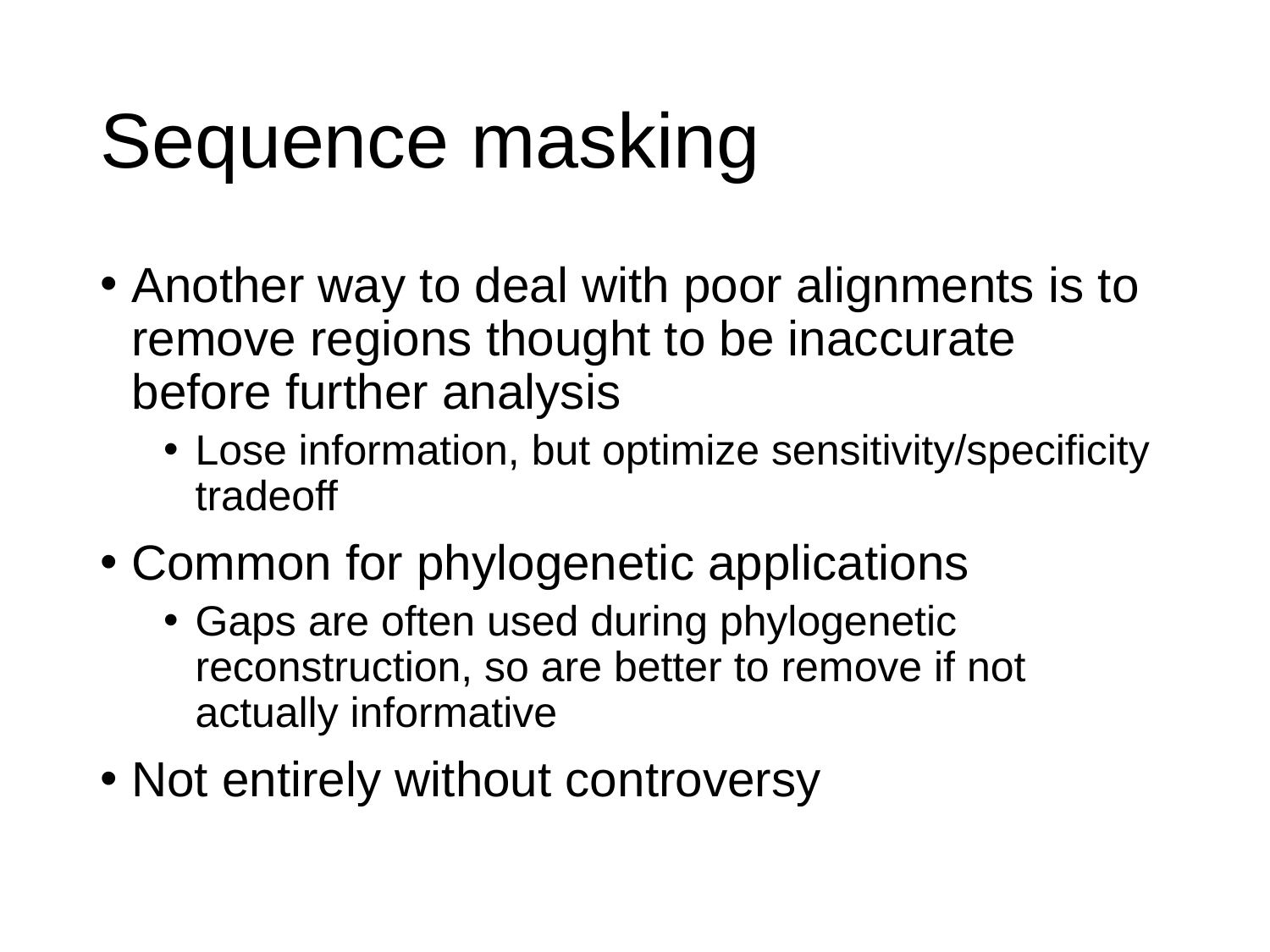

# Sequence masking
Another way to deal with poor alignments is to remove regions thought to be inaccurate before further analysis
Lose information, but optimize sensitivity/specificity tradeoff
Common for phylogenetic applications
Gaps are often used during phylogenetic reconstruction, so are better to remove if not actually informative
Not entirely without controversy